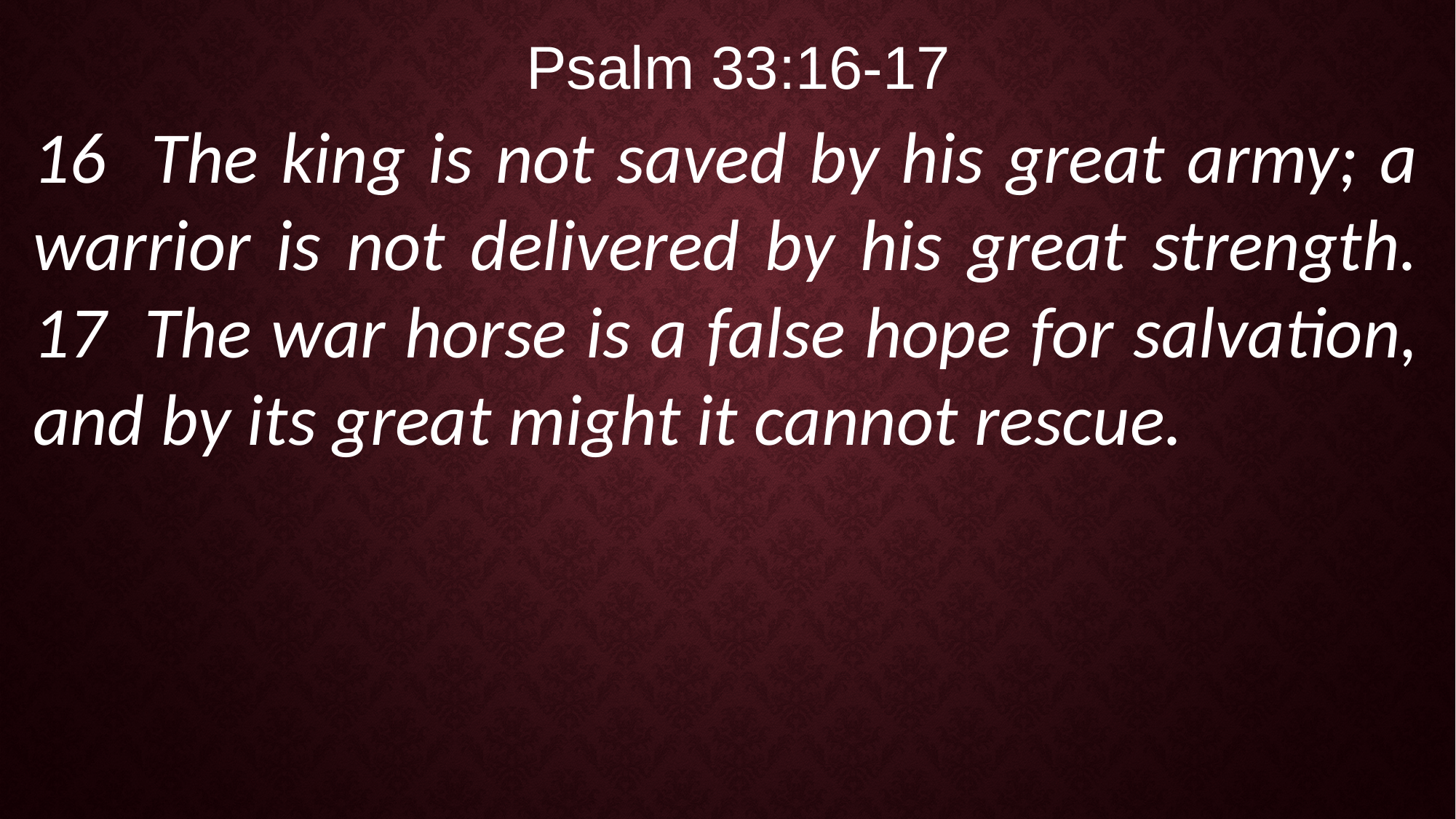

Psalm 33:16-17
16  The king is not saved by his great army; a warrior is not delivered by his great strength. 17  The war horse is a false hope for salvation, and by its great might it cannot rescue.